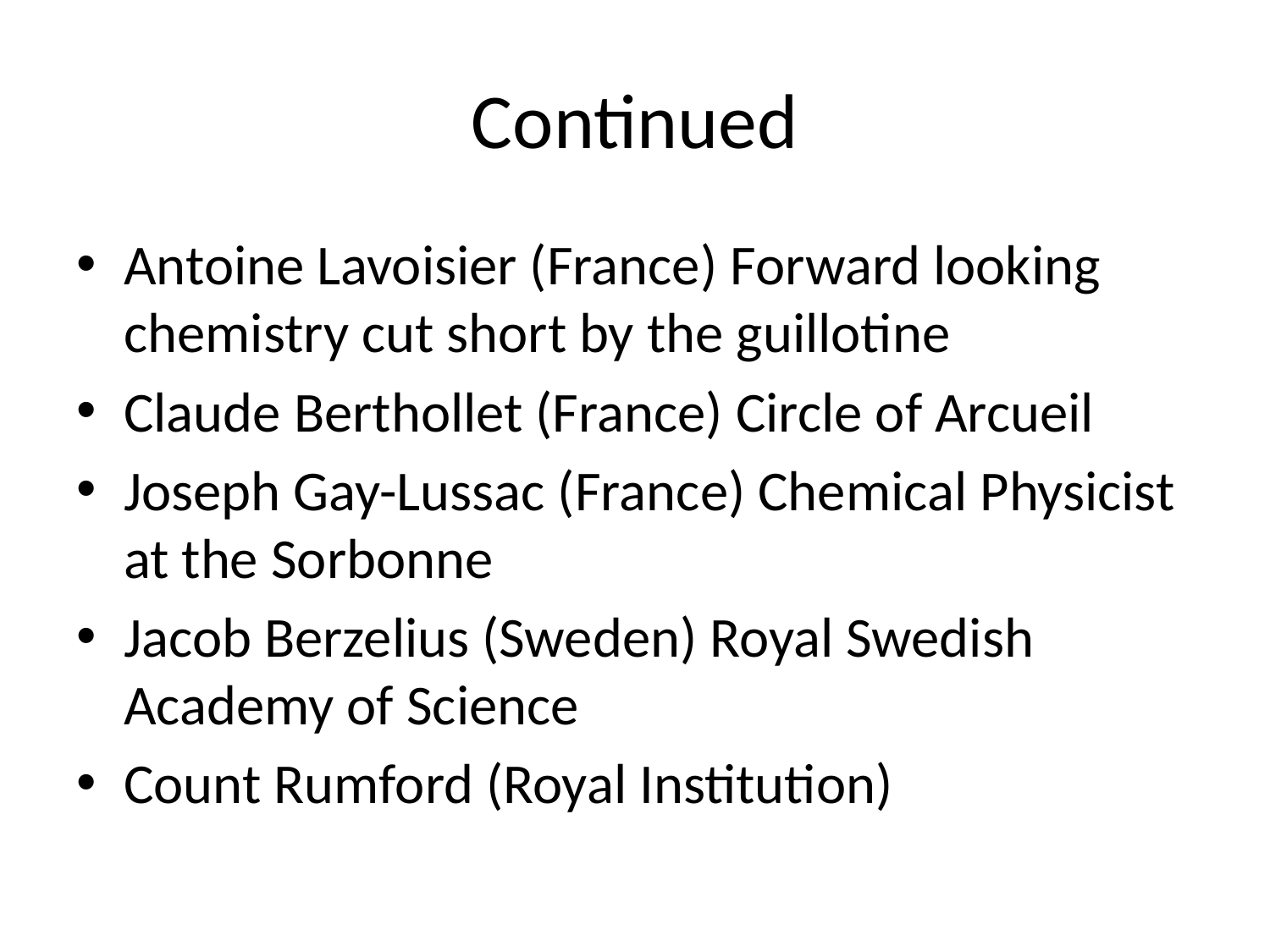

# Continued
Antoine Lavoisier (France) Forward looking chemistry cut short by the guillotine
Claude Berthollet (France) Circle of Arcueil
Joseph Gay-Lussac (France) Chemical Physicist at the Sorbonne
Jacob Berzelius (Sweden) Royal Swedish Academy of Science
Count Rumford (Royal Institution)